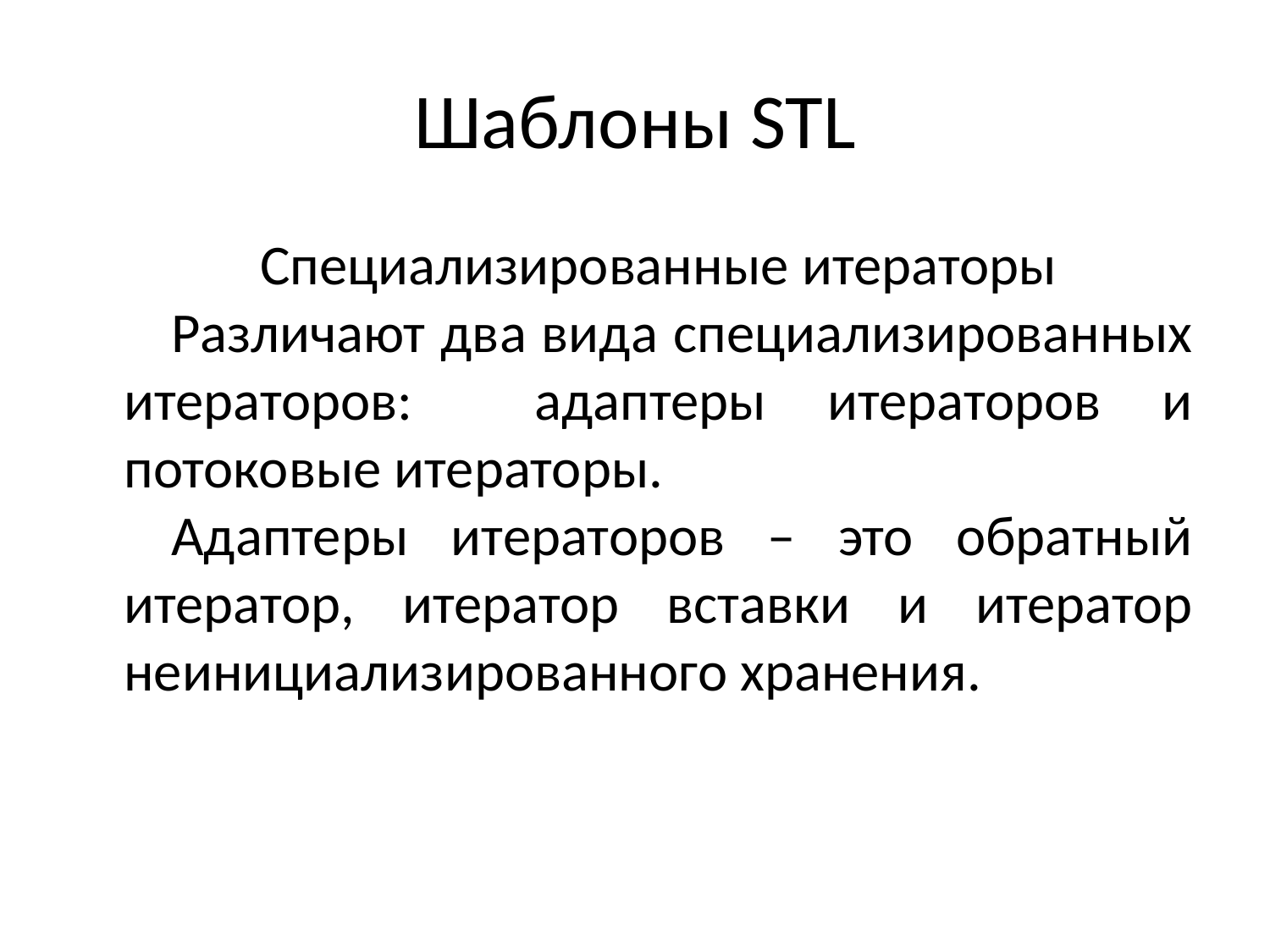

# Шаблоны STL
Специализированные итераторы
Различают два вида специализированных итераторов:  адаптеры итераторов и потоковые итераторы.
Адаптеры итераторов – это обратный итератор, итератор вставки и итератор неинициализированного хранения.